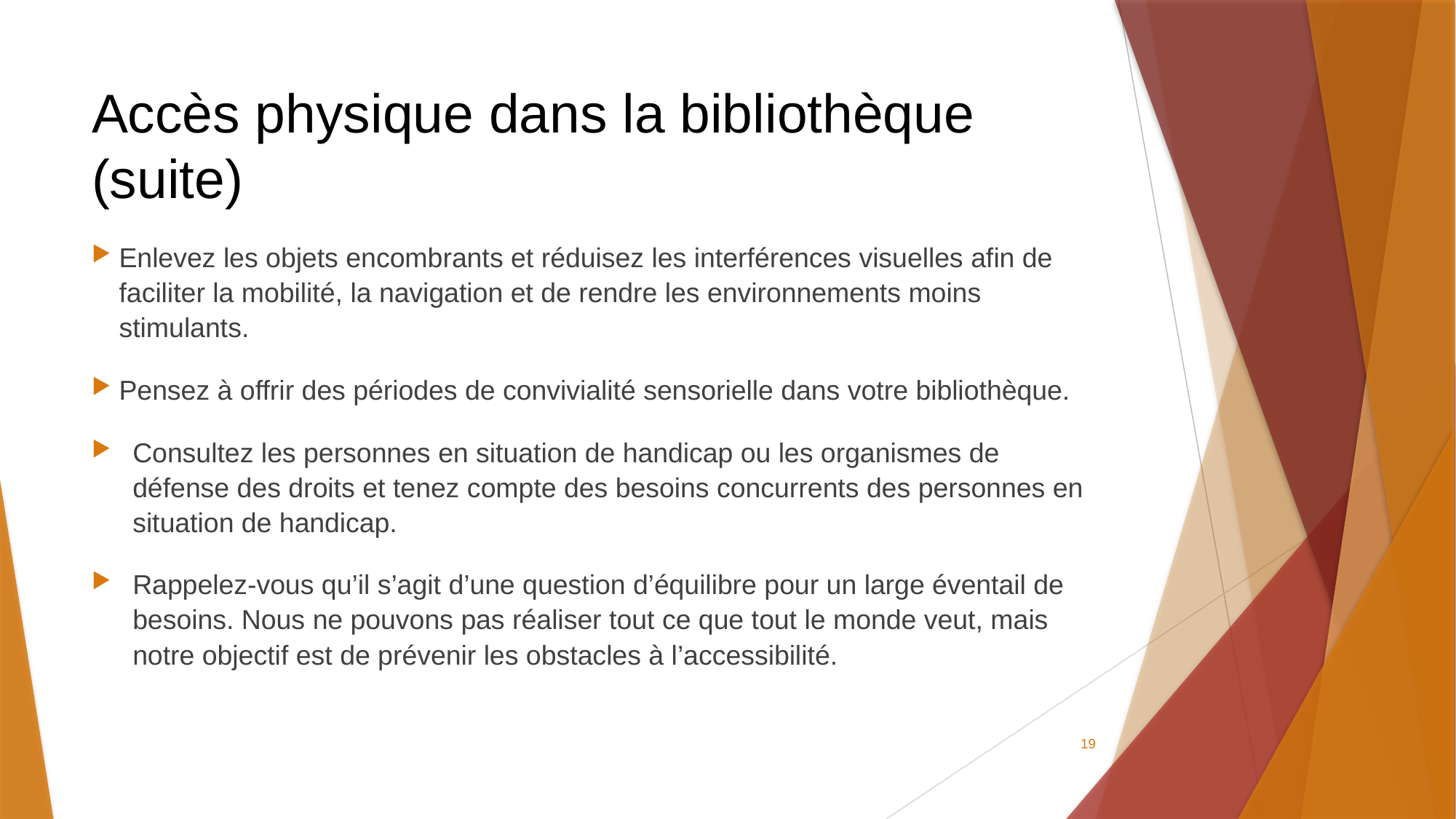

# Accès physique dans la bibliothèque (suite)
Enlevez les objets encombrants et réduisez les interférences visuelles afin de faciliter la mobilité, la navigation et de rendre les environnements moins stimulants.
Pensez à offrir des périodes de convivialité sensorielle dans votre bibliothèque.
Consultez les personnes en situation de handicap ou les organismes de défense des droits et tenez compte des besoins concurrents des personnes en situation de handicap.
Rappelez-vous qu’il s’agit d’une question d’équilibre pour un large éventail de besoins. Nous ne pouvons pas réaliser tout ce que tout le monde veut, mais notre objectif est de prévenir les obstacles à l’accessibilité.
19